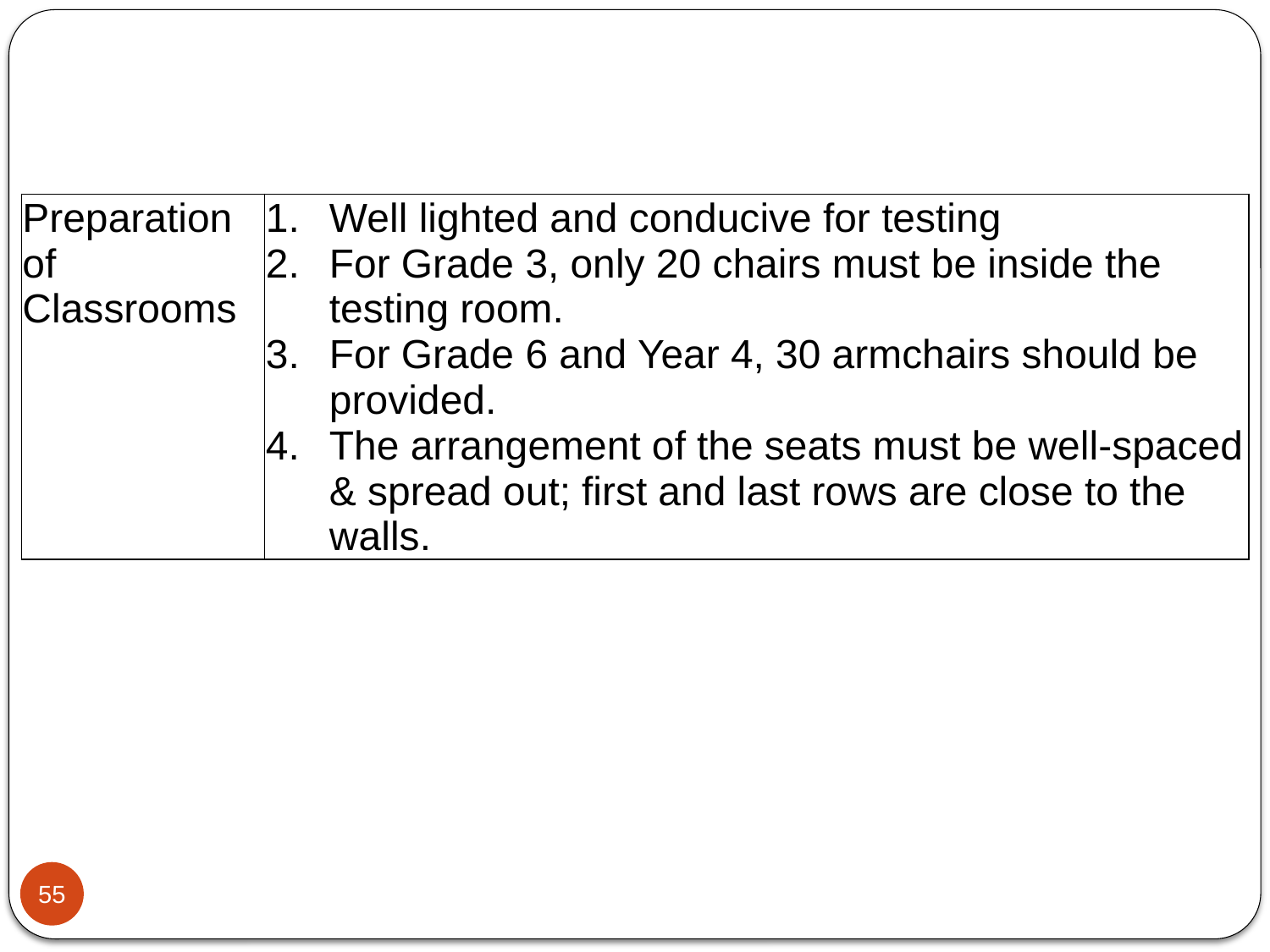

| Preparation of Classrooms | Well lighted and conducive for testing For Grade 3, only 20 chairs must be inside the testing room. For Grade 6 and Year 4, 30 armchairs should be provided. The arrangement of the seats must be well-spaced & spread out; first and last rows are close to the walls. |
| --- | --- |
55